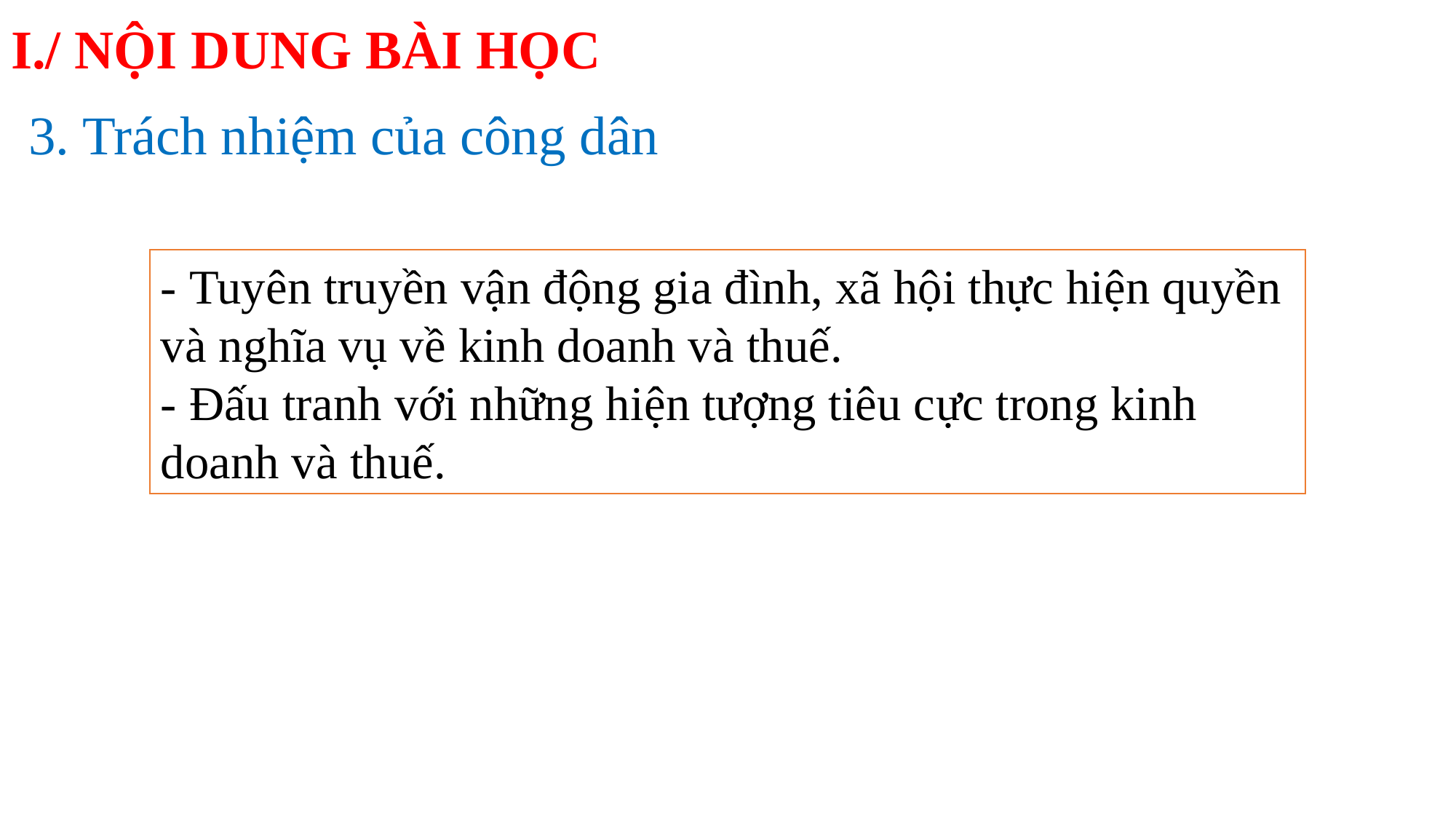

# I./ NỘI DUNG BÀI HỌC
3. Trách nhiệm của công dân
- Tuyên truyền vận động gia đình, xã hội thực hiện quyền và nghĩa vụ về kinh doanh và thuế.
- Đấu tranh với những hiện tượng tiêu cực trong kinh doanh và thuế.